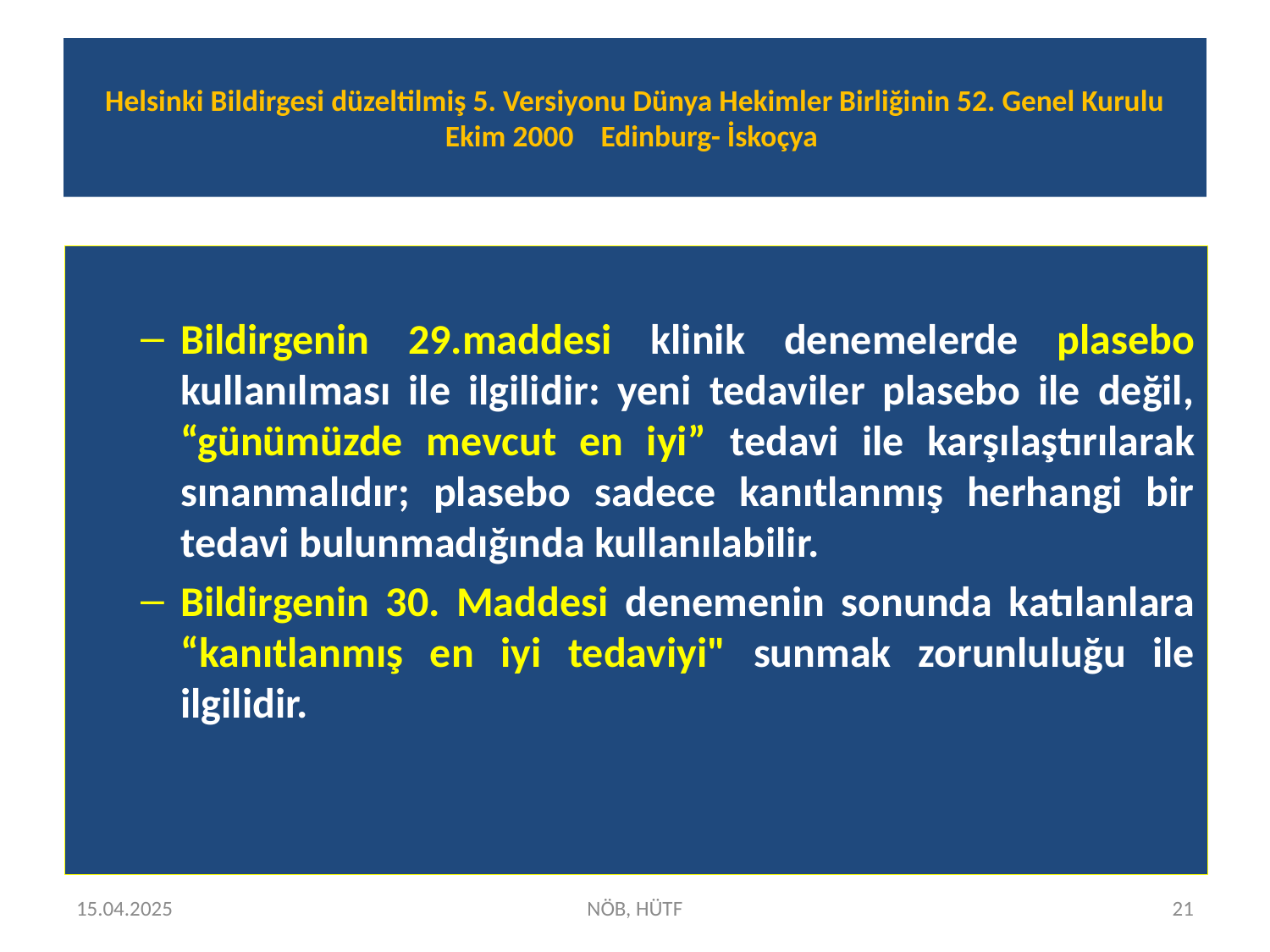

# Helsinki Bildirgesi düzeltilmiş 5. Versiyonu Dünya Hekimler Birliğinin 52. Genel Kurulu Ekim 2000    Edinburg- İskoçya

Bildirgenin 29.maddesi klinik denemelerde plasebo kullanılması ile ilgilidir: yeni tedaviler plasebo ile değil, “günümüzde mevcut en iyi” tedavi ile karşılaştırılarak sınanmalıdır; plasebo sadece kanıtlanmış herhangi bir tedavi bulunmadığında kullanılabilir.
Bildirgenin 30. Maddesi denemenin sonunda katılanlara “kanıtlanmış en iyi tedaviyi" sunmak zorunluluğu ile ilgilidir.
15.04.2025
NÖB, HÜTF
21